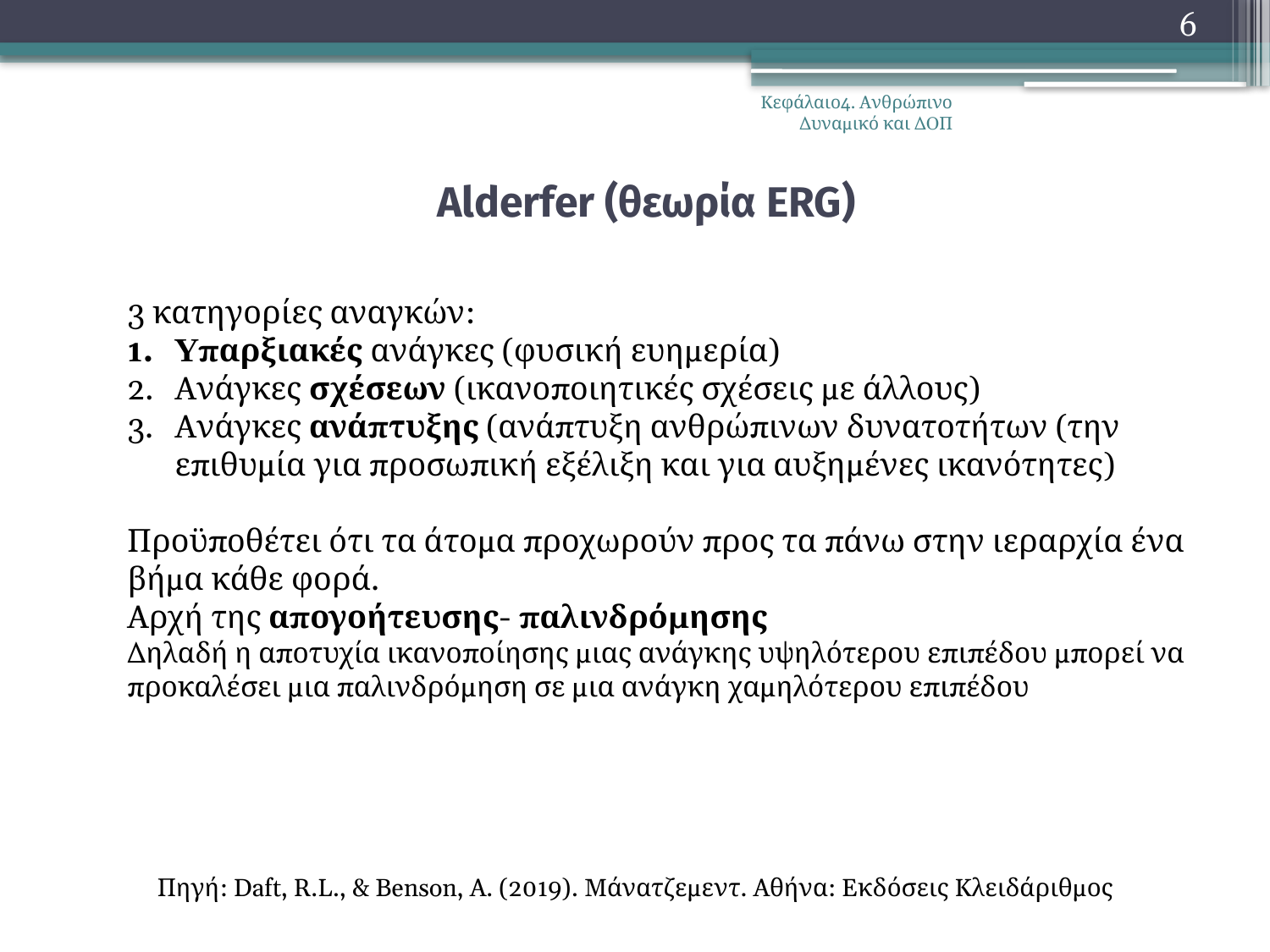

6
Κεφάλαιο4. Ανθρώπινο Δυναμικό και ΔΟΠ
# Alderfer (θεωρία ERG)
3 κατηγορίες αναγκών:
Υπαρξιακές ανάγκες (φυσική ευημερία)
Ανάγκες σχέσεων (ικανοποιητικές σχέσεις με άλλους)
Ανάγκες ανάπτυξης (ανάπτυξη ανθρώπινων δυνατοτήτων (την επιθυμία για προσωπική εξέλιξη και για αυξημένες ικανότητες)

Προϋποθέτει ότι τα άτομα προχωρούν προς τα πάνω στην ιεραρχία ένα βήμα κάθε φορά.
Αρχή της απογοήτευσης- παλινδρόμησης
Δηλαδή η αποτυχία ικανοποίησης μιας ανάγκης υψηλότερου επιπέδου μπορεί να προκαλέσει μια παλινδρόμηση σε μια ανάγκη χαμηλότερου επιπέδου
Πηγή: Daft, R.L., & Benson, A. (2019). Μάνατζεμεντ. Αθήνα: Εκδόσεις Κλειδάριθμος